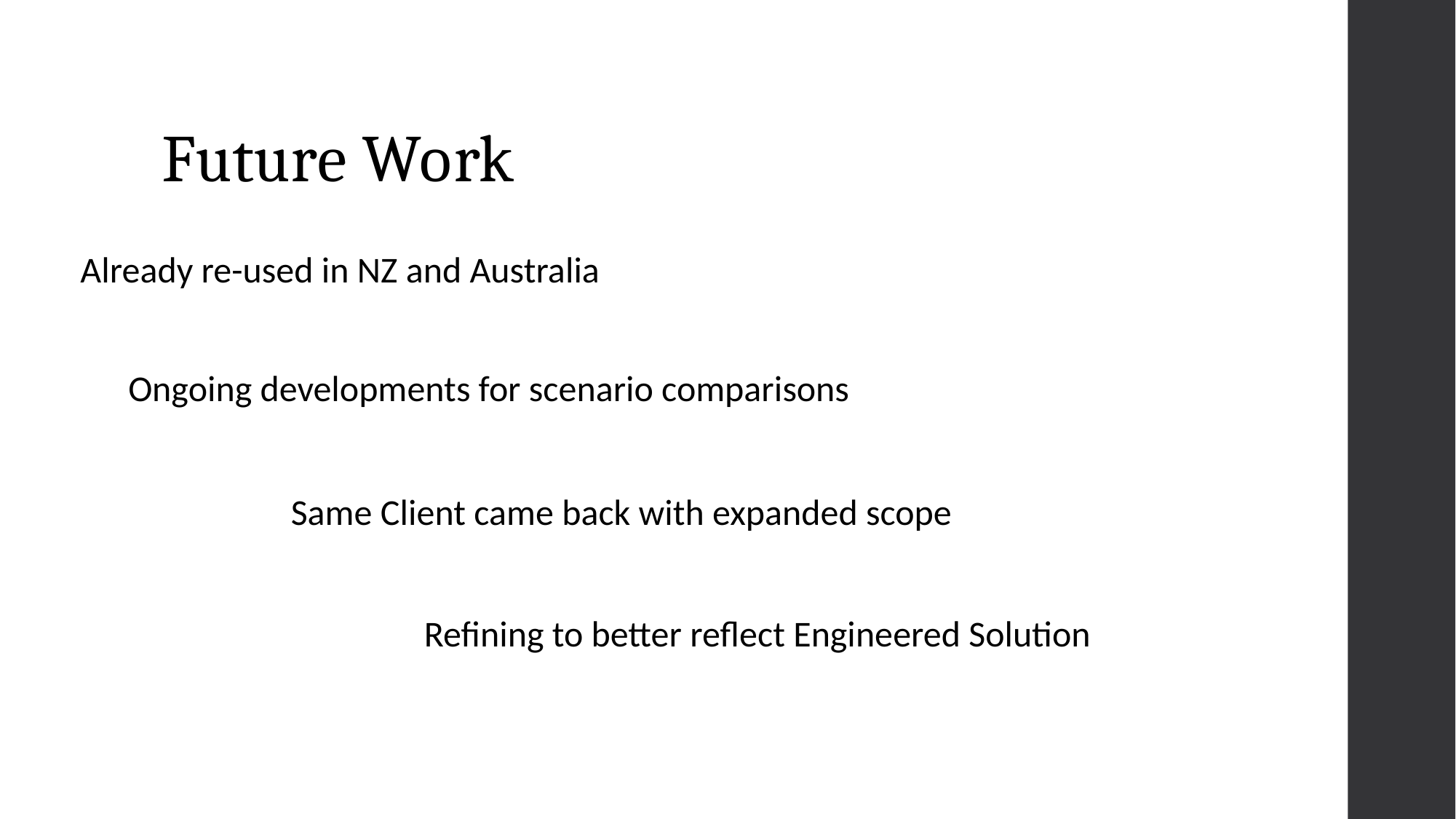

# Future Work
Already re-used in NZ and Australia

Ongoing developments for scenario comparisons

Same Client came back with expanded scope

Refining to better reflect Engineered Solution